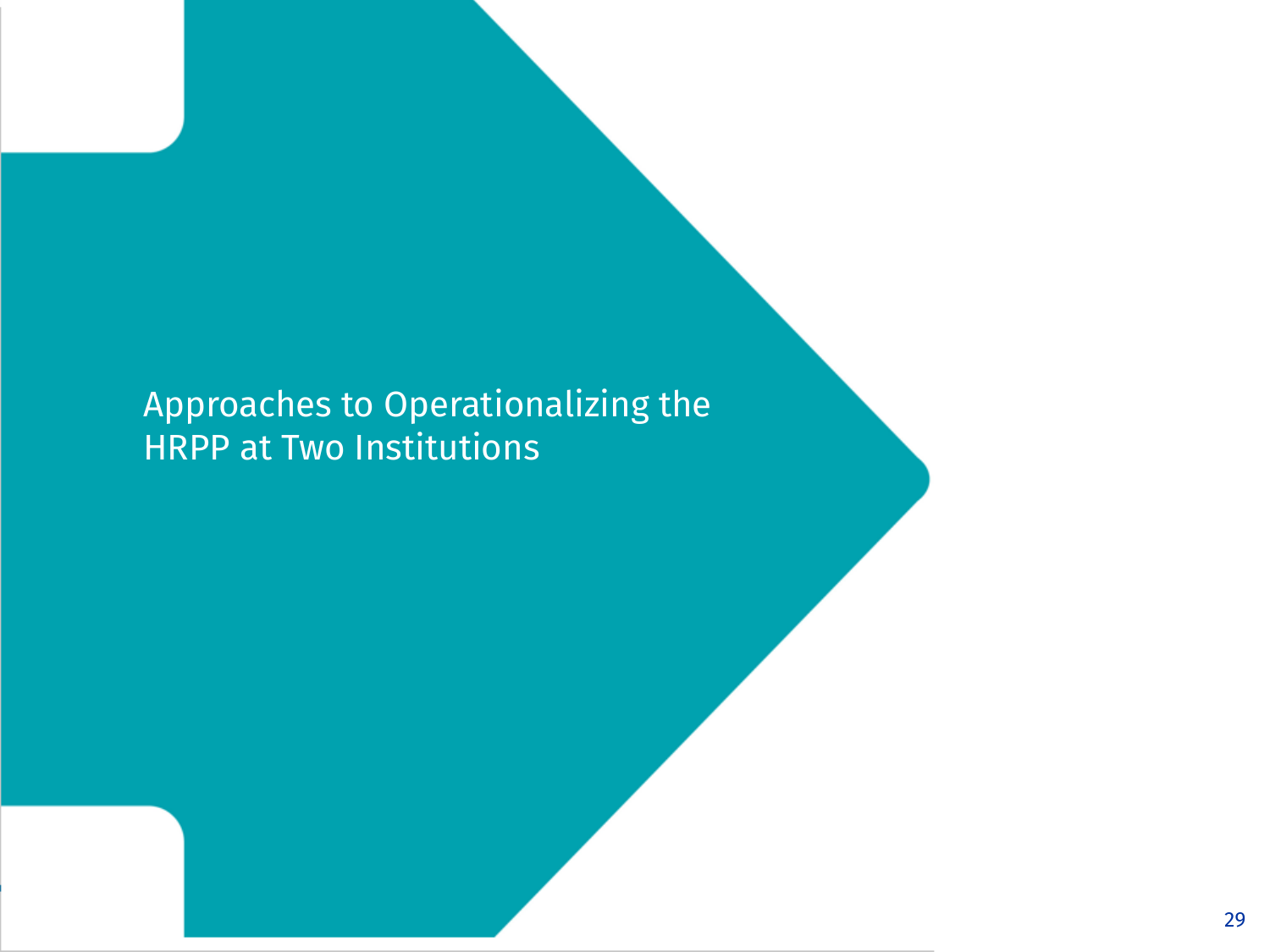

# Approaches to Operationalizing the HRPP at Two Institutions
29